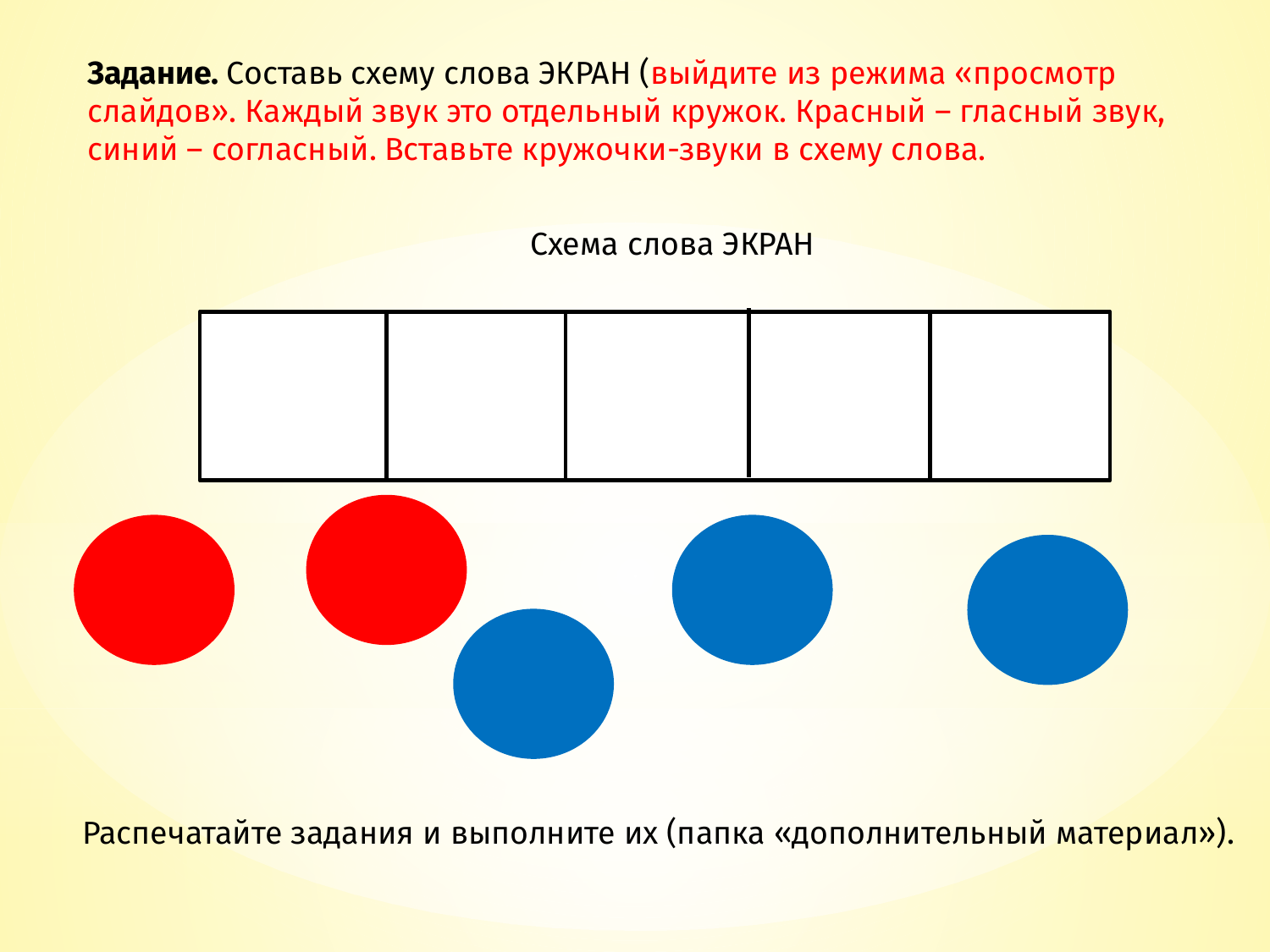

Задание. Составь схему слова ЭКРАН (выйдите из режима «просмотр слайдов». Каждый звук это отдельный кружок. Красный – гласный звук, синий – согласный. Вставьте кружочки-звуки в схему слова.
Схема слова ЭКРАН

Распечатайте задания и выполните их (папка «дополнительный материал»).